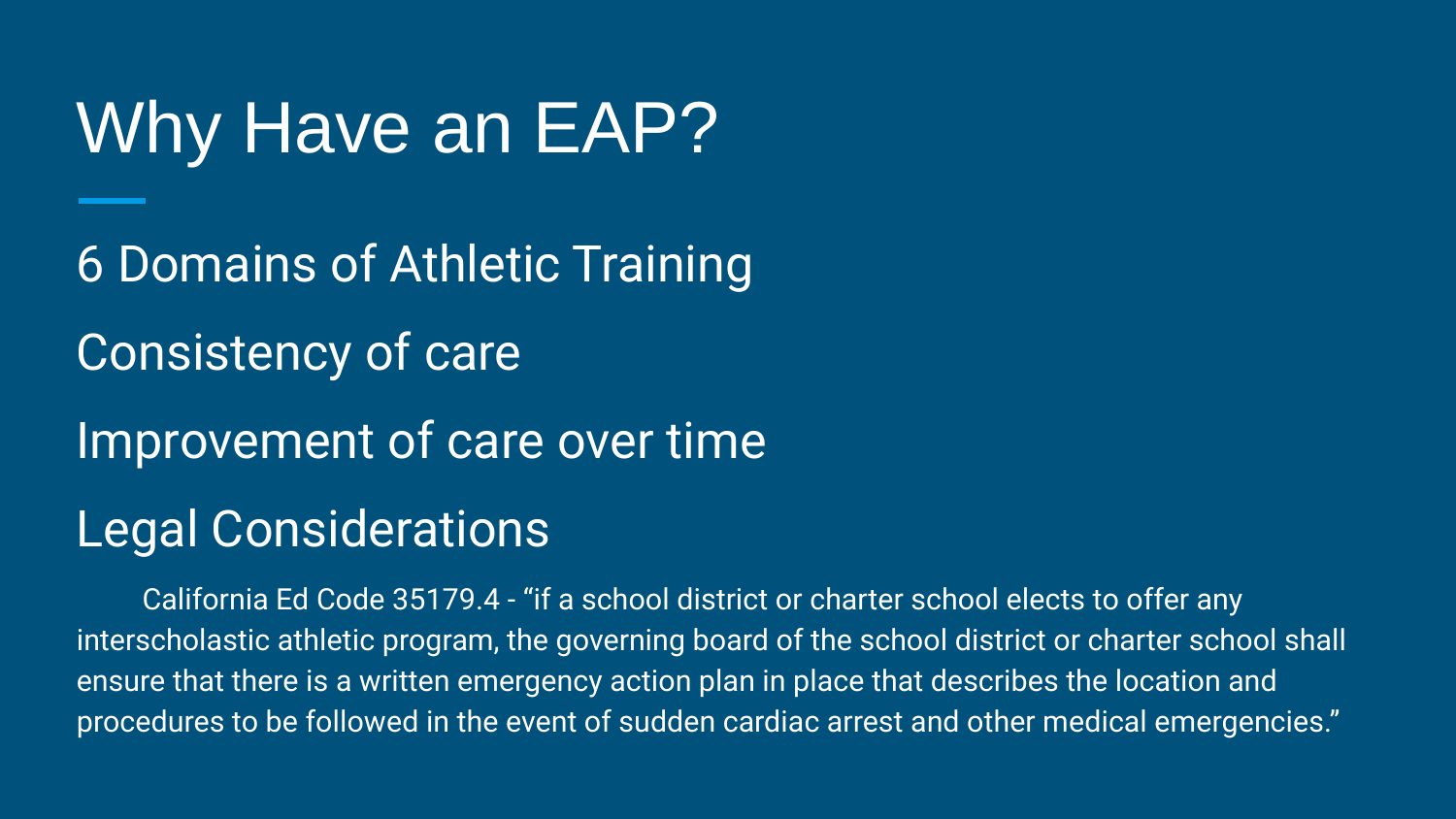

# Why Have an EAP?
6 Domains of Athletic Training
Consistency of care
Improvement of care over time
Legal Considerations
California Ed Code 35179.4 - “if a school district or charter school elects to offer any interscholastic athletic program, the governing board of the school district or charter school shall ensure that there is a written emergency action plan in place that describes the location and procedures to be followed in the event of sudden cardiac arrest and other medical emergencies.”